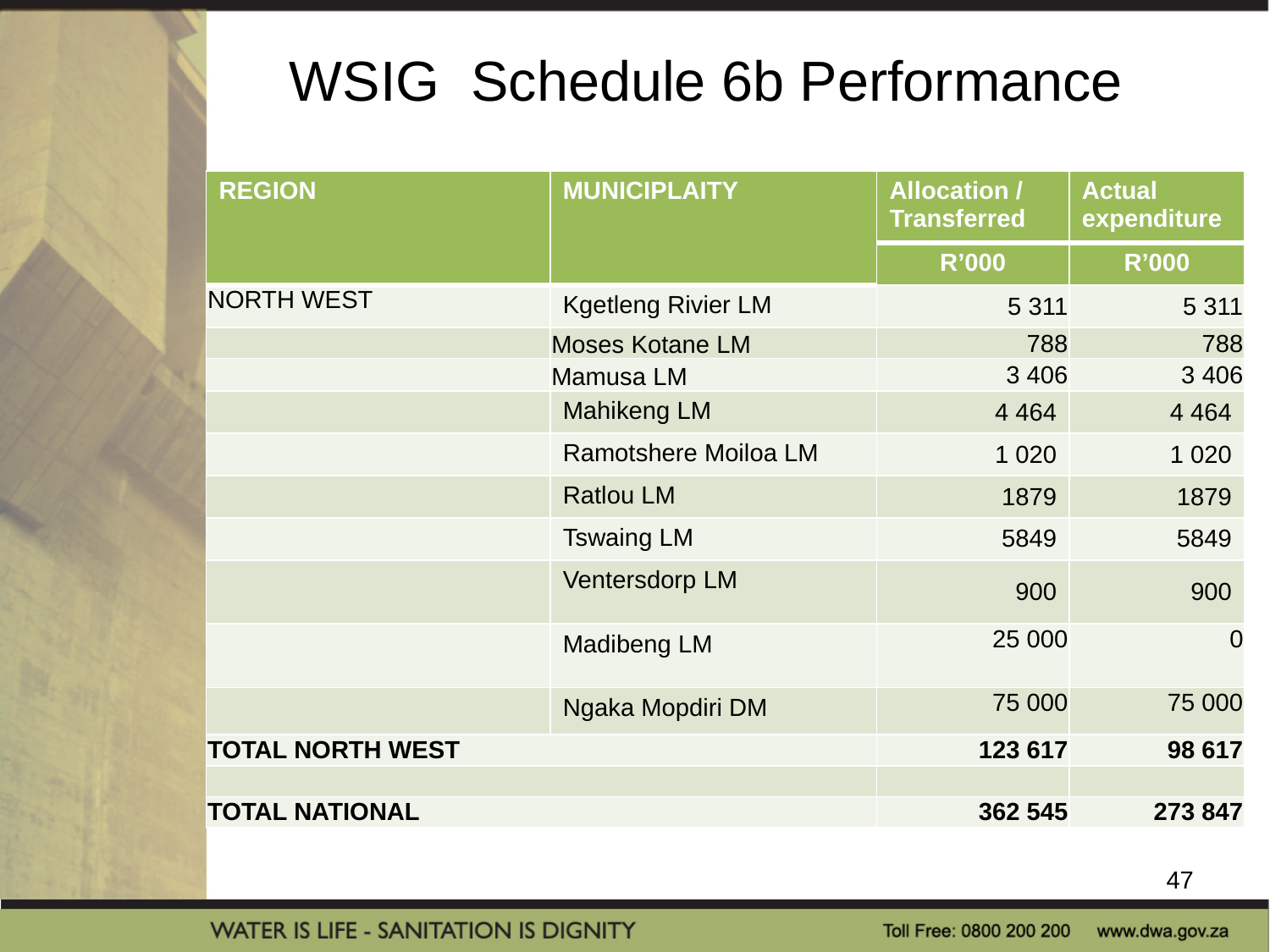

# WSIG  Schedule 6b Performance
| REGION | MUNICIPLAITY | Allocation / Transferred | Actual expenditure |
| --- | --- | --- | --- |
|  |  | R’000 | R’000 |
| NORTH WEST | Kgetleng Rivier LM | 5 311 | 5 311 |
|  | Moses Kotane LM | 788 | 788 |
|  | Mamusa LM | 3 406 | 3 406 |
|  | Mahikeng LM | 4 464 | 4 464 |
|  | Ramotshere Moiloa LM | 1 020 | 1 020 |
|  | Ratlou LM | 1879 | 1879 |
|  | Tswaing LM | 5849 | 5849 |
|  | Ventersdorp LM | 900 | 900 |
|  | Madibeng LM | 25 000 | 0 |
|  | Ngaka Mopdiri DM | 75 000 | 75 000 |
| TOTAL NORTH WEST |  | 123 617 | 98 617 |
|  |  |  |  |
| TOTAL NATIONAL |  | 362 545 | 273 847 |
47